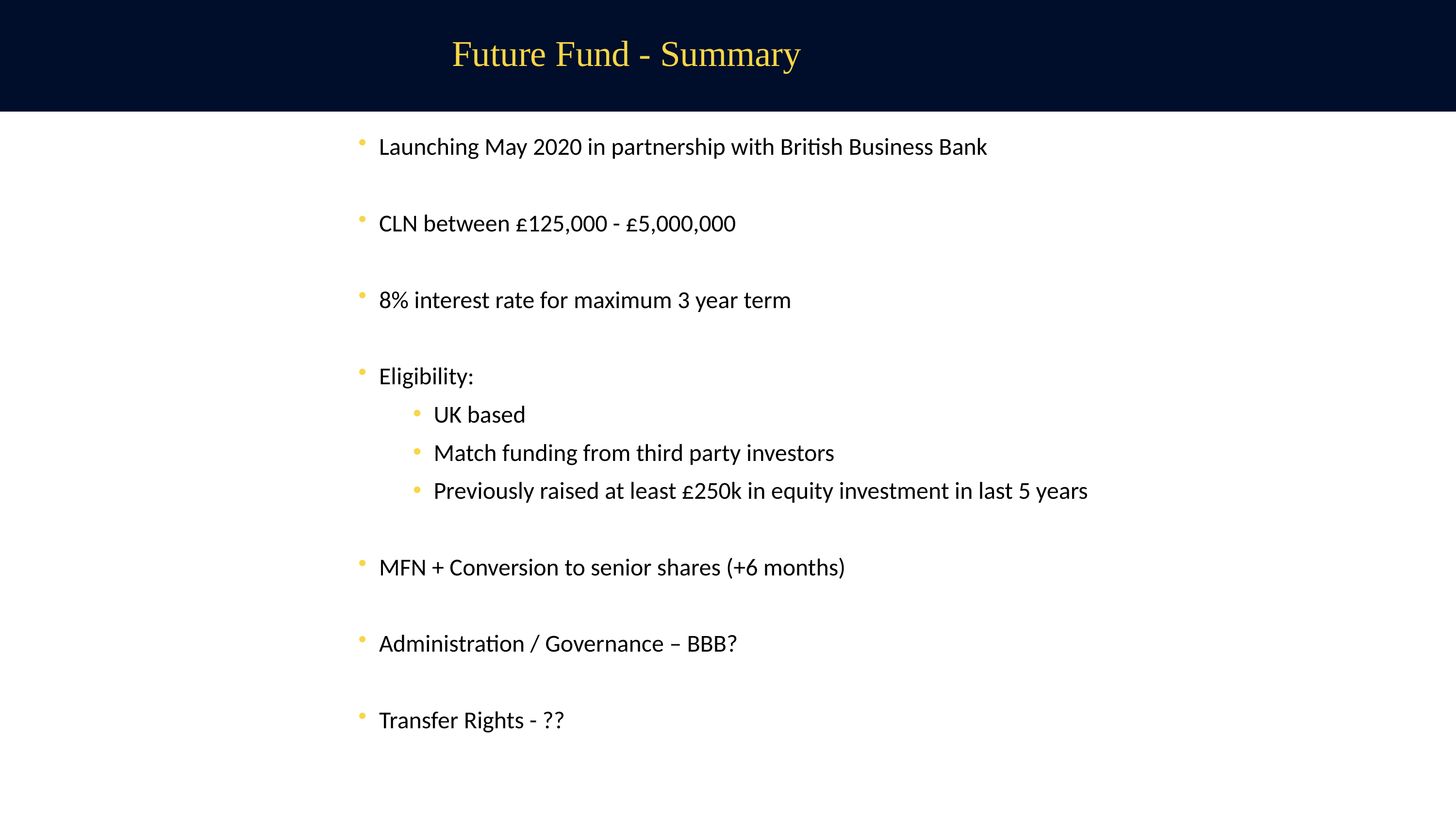

# Future Fund - Summary
Launching May 2020 in partnership with British Business Bank

CLN between £125,000 - £5,000,000

8% interest rate for maximum 3 year term

Eligibility:
UK based
Match funding from third party investors
Previously raised at least £250k in equity investment in last 5 years

MFN + Conversion to senior shares (+6 months)

Administration / Governance – BBB?

Transfer Rights - ??